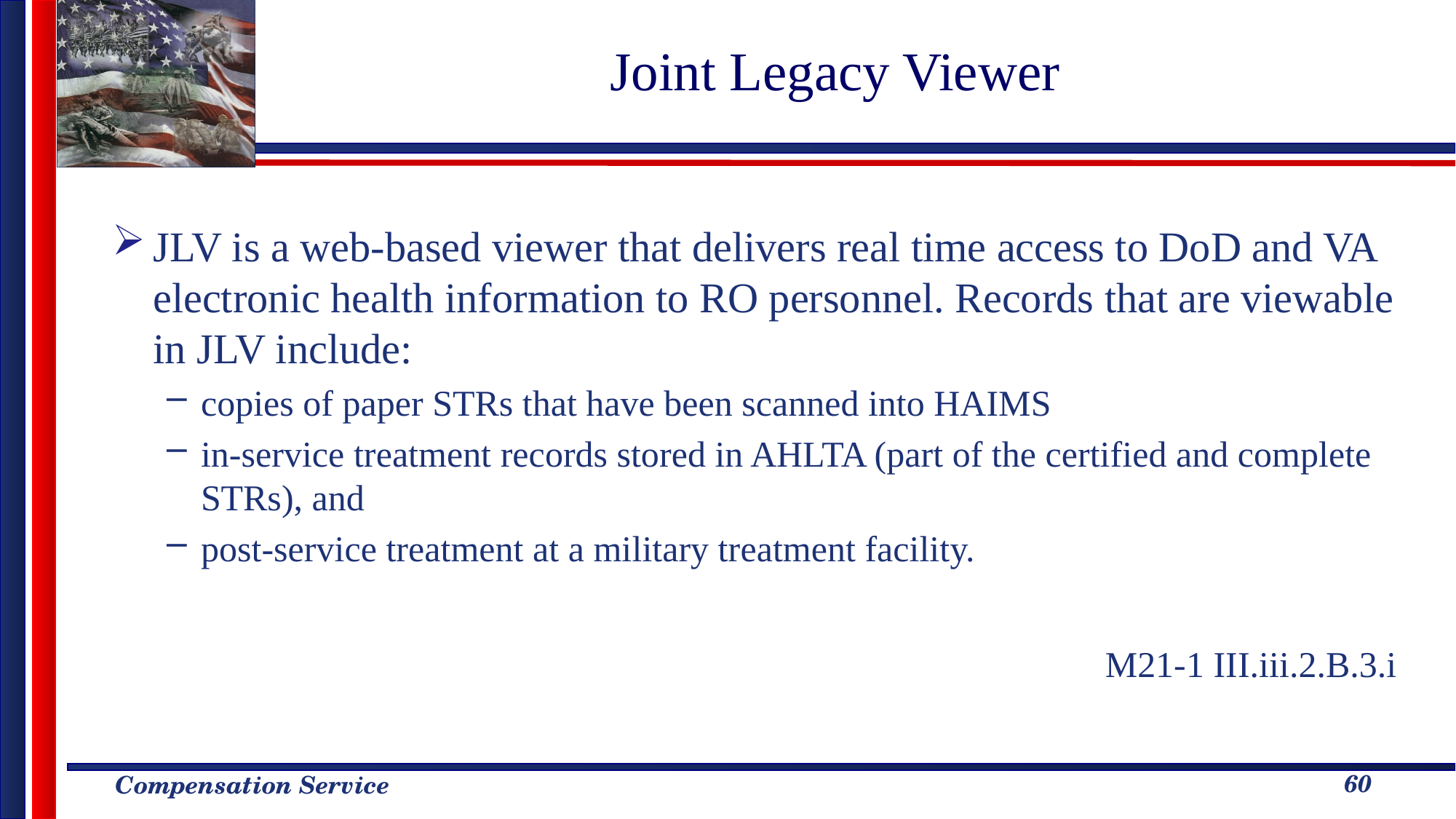

# Joint Legacy Viewer
JLV is a web-based viewer that delivers real time access to DoD and VA electronic health information to RO personnel. Records that are viewable in JLV include:
copies of paper STRs that have been scanned into HAIMS
in-service treatment records stored in AHLTA (part of the certified and complete STRs), and
post-service treatment at a military treatment facility.

M21-1 III.iii.2.B.3.i

60